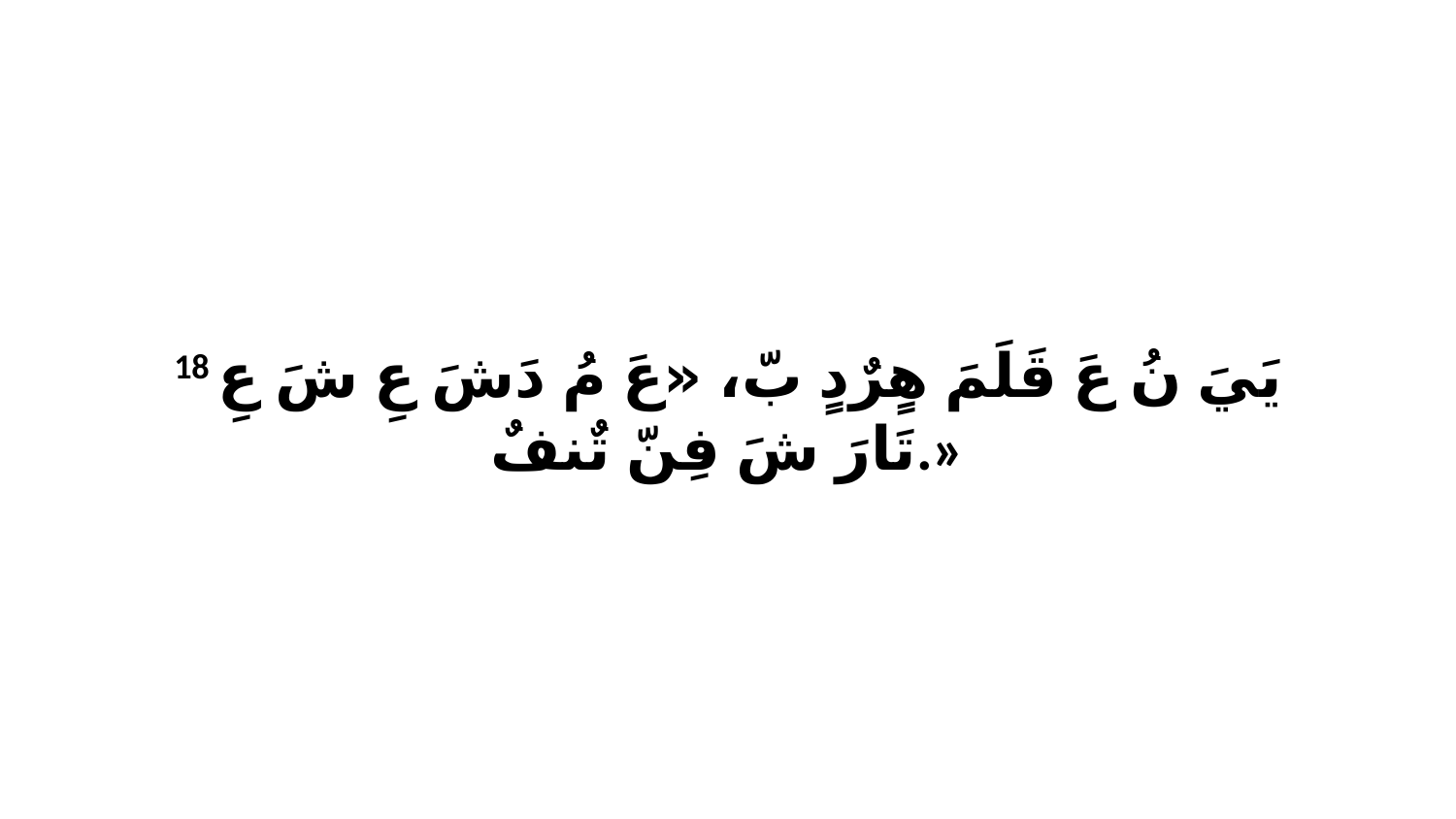

18 يَيَ نُ عَ قَلَمَ هٍرٌدٍ بّ، «عَ مُ دَشَ عِ شَ عِ تَارَ شَ فِنّ تٌنفٌ.»